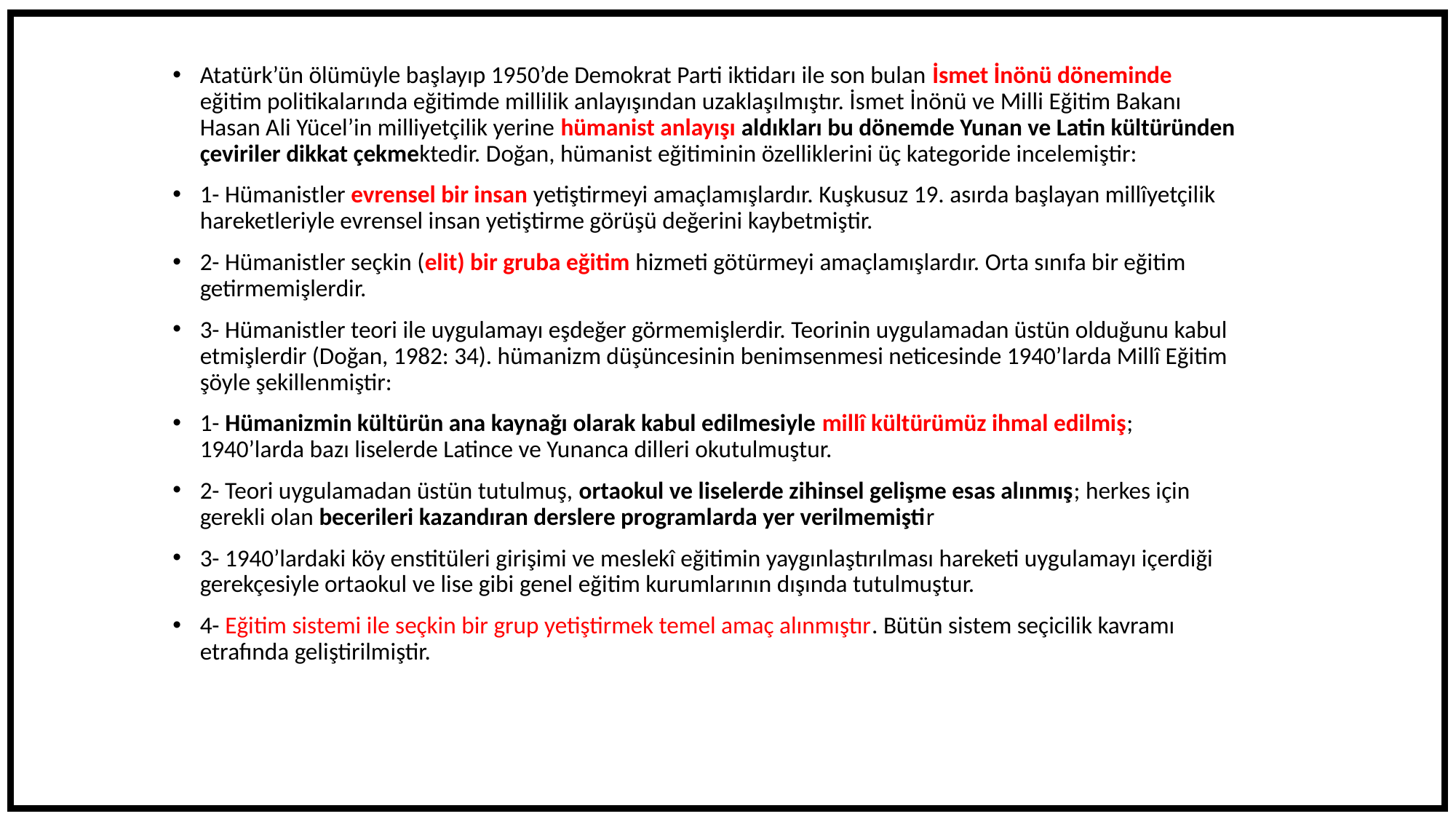

Atatürk’ün ölümüyle başlayıp 1950’de Demokrat Parti iktidarı ile son bulan İsmet İnönü döneminde eğitim politikalarında eğitimde millilik anlayışından uzaklaşılmıştır. İsmet İnönü ve Milli Eğitim Bakanı Hasan Ali Yücel’in milliyetçilik yerine hümanist anlayışı aldıkları bu dönemde Yunan ve Latin kültüründen çeviriler dikkat çekmektedir. Doğan, hümanist eğitiminin özelliklerini üç kategoride incelemiştir:
1- Hümanistler evrensel bir insan yetiştirmeyi amaçlamışlardır. Kuşkusuz 19. asırda başlayan millîyetçilik hareketleriyle evrensel insan yetiştirme görüşü değerini kaybetmiştir.
2- Hümanistler seçkin (elit) bir gruba eğitim hizmeti götürmeyi amaçlamışlardır. Orta sınıfa bir eğitim getirmemişlerdir.
3- Hümanistler teori ile uygulamayı eşdeğer görmemişlerdir. Teorinin uygulamadan üstün olduğunu kabul etmişlerdir (Doğan, 1982: 34). hümanizm düşüncesinin benimsenmesi neticesinde 1940’larda Millî Eğitim şöyle şekillenmiştir:
1- Hümanizmin kültürün ana kaynağı olarak kabul edilmesiyle millî kültürümüz ihmal edilmiş; 1940’larda bazı liselerde Latince ve Yunanca dilleri okutulmuştur.
2- Teori uygulamadan üstün tutulmuş, ortaokul ve liselerde zihinsel gelişme esas alınmış; herkes için gerekli olan becerileri kazandıran derslere programlarda yer verilmemiştir
3- 1940’lardaki köy enstitüleri girişimi ve meslekî eğitimin yaygınlaştırılması hareketi uygulamayı içerdiği gerekçesiyle ortaokul ve lise gibi genel eğitim kurumlarının dışında tutulmuştur.
4- Eğitim sistemi ile seçkin bir grup yetiştirmek temel amaç alınmıştır. Bütün sistem seçicilik kavramı etrafında geliştirilmiştir.